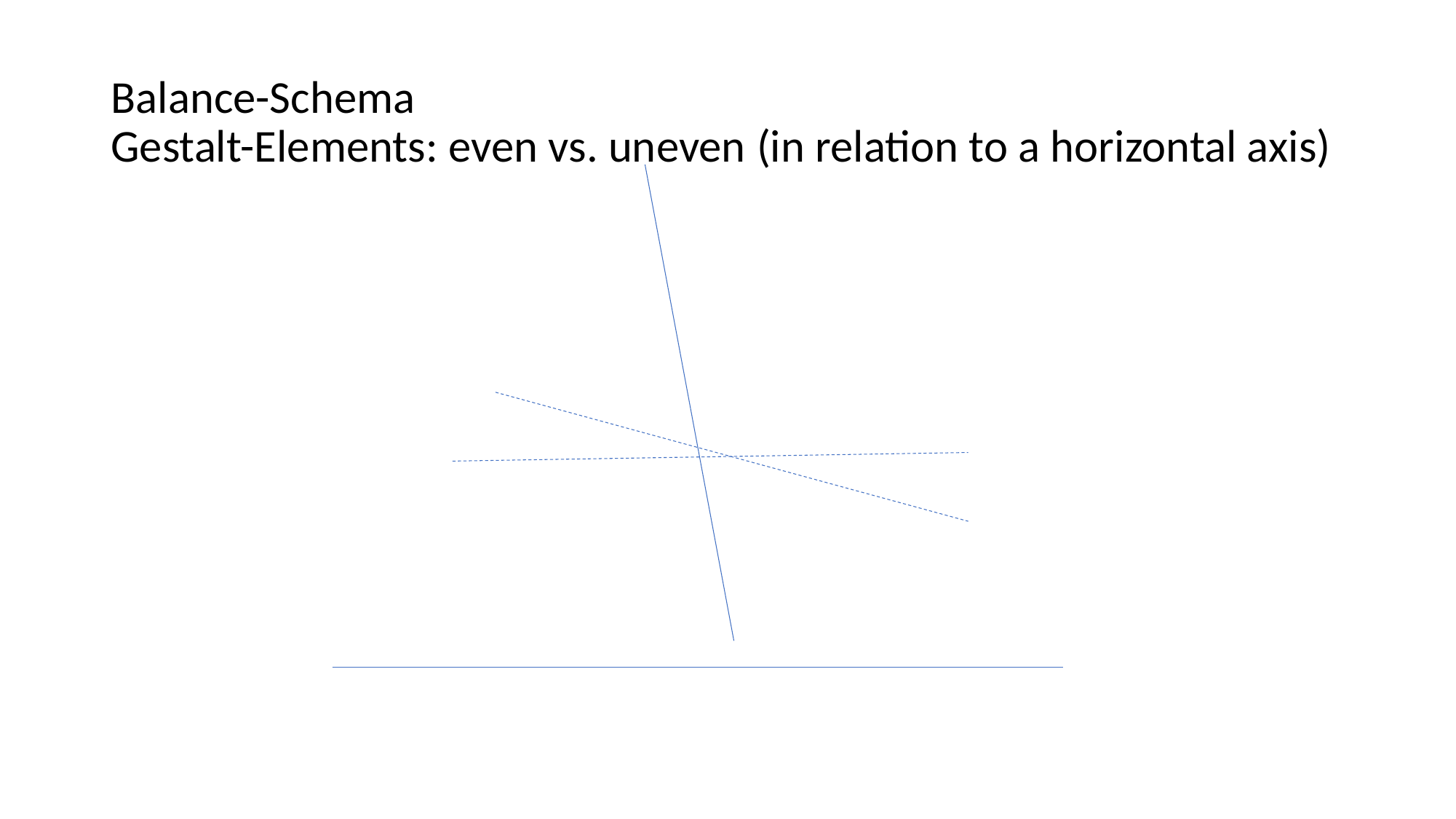

# Balance-Schema Gestalt-Elements: even vs. uneven (in relation to a horizontal axis)